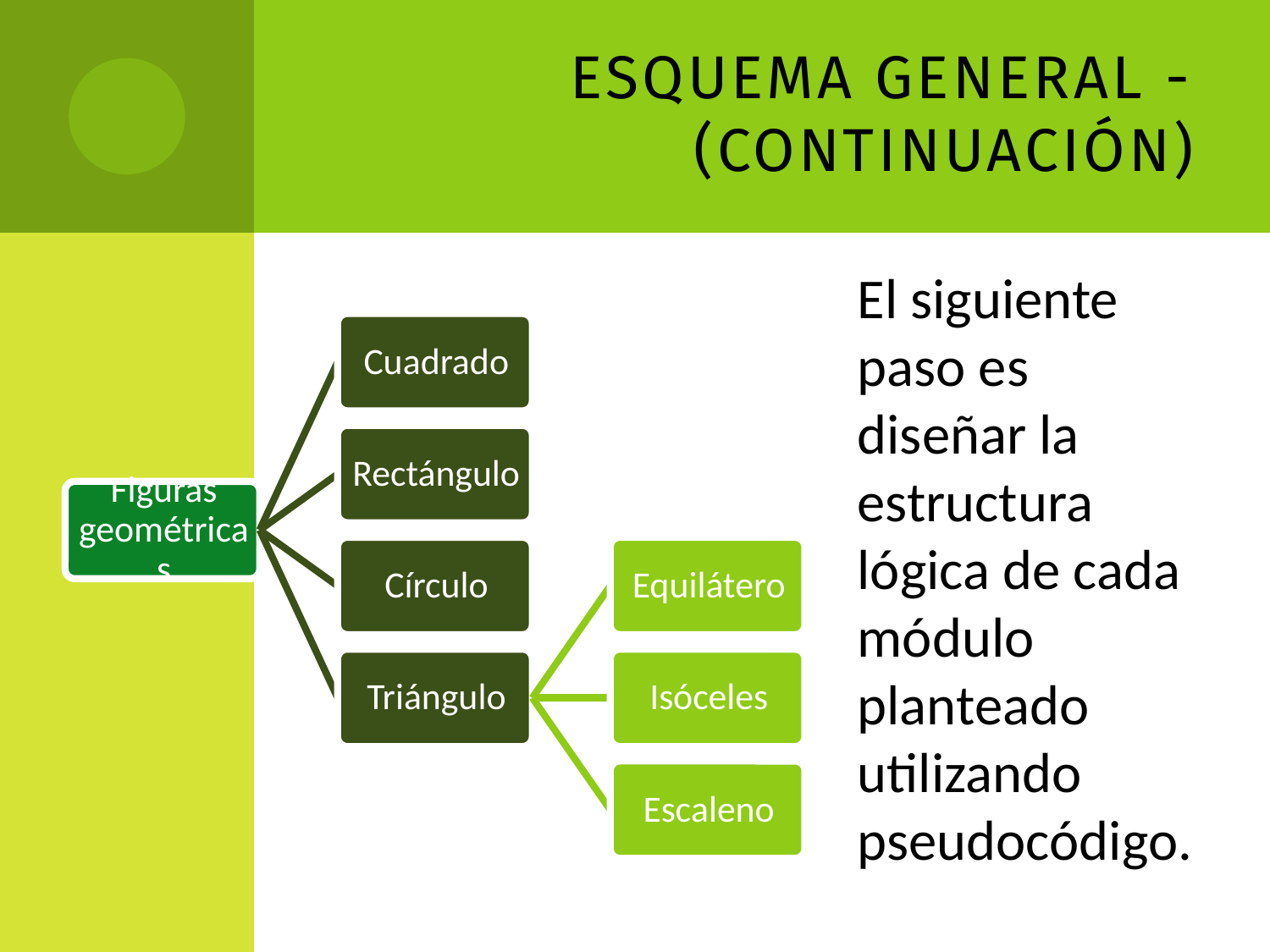

# Esquema General - (continuación)
Figuras geométricas

Cuadrado

Rectángulo

Círculo

Triángulo

Equilátero

Isóceles

Escaleno
El siguiente paso es diseñar la estructura lógica de cada módulo planteado utilizando pseudocódigo.